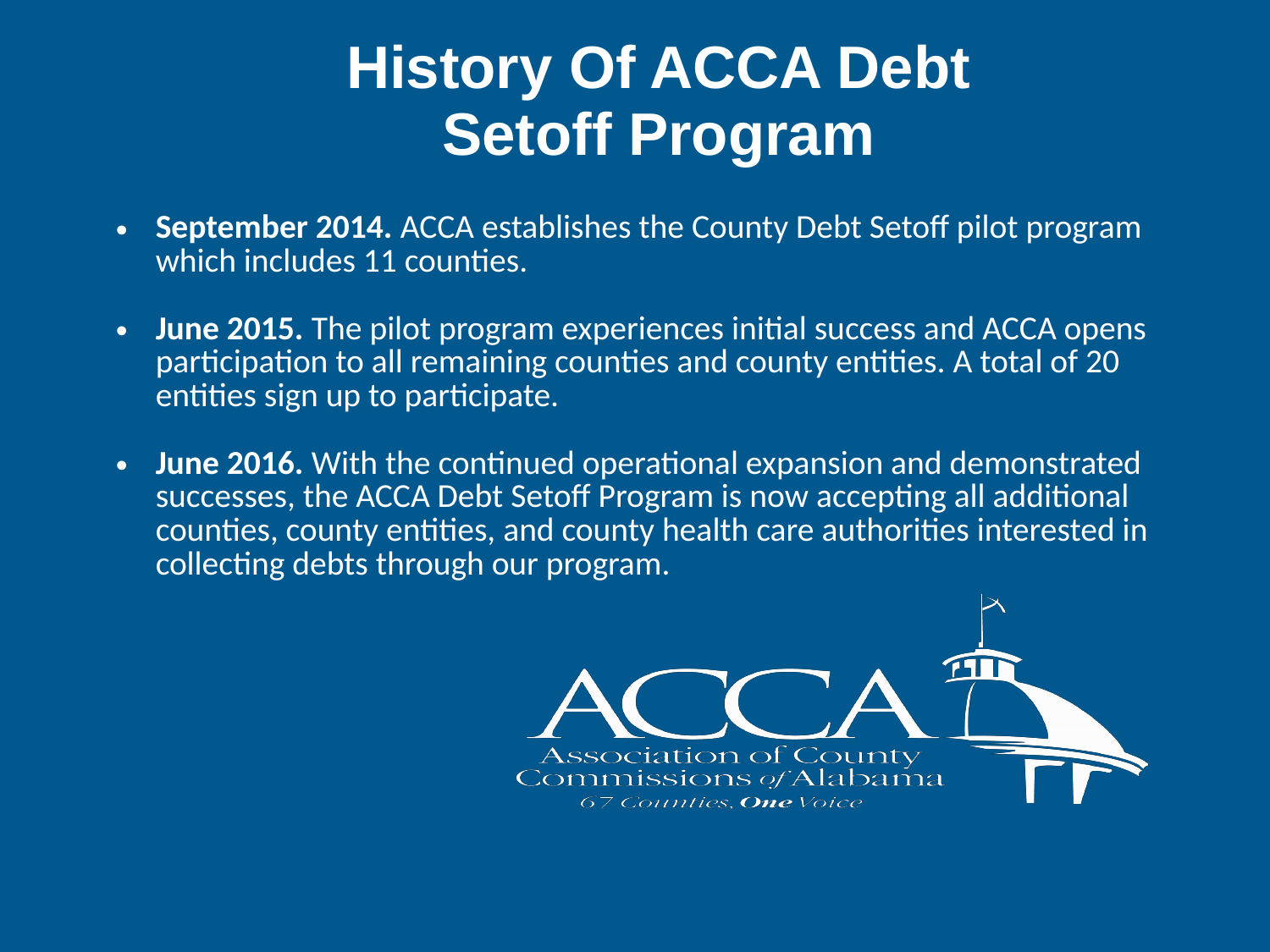

# History Of ACCA Debt Setoff Program
September 2014. ACCA establishes the County Debt Setoff pilot program which includes 11 counties.

June 2015. The pilot program experiences initial success and ACCA opens participation to all remaining counties and county entities. A total of 20 entities sign up to participate.

June 2016. With the continued operational expansion and demonstrated successes, the ACCA Debt Setoff Program is now accepting all additional counties, county entities, and county health care authorities interested in collecting debts through our program.